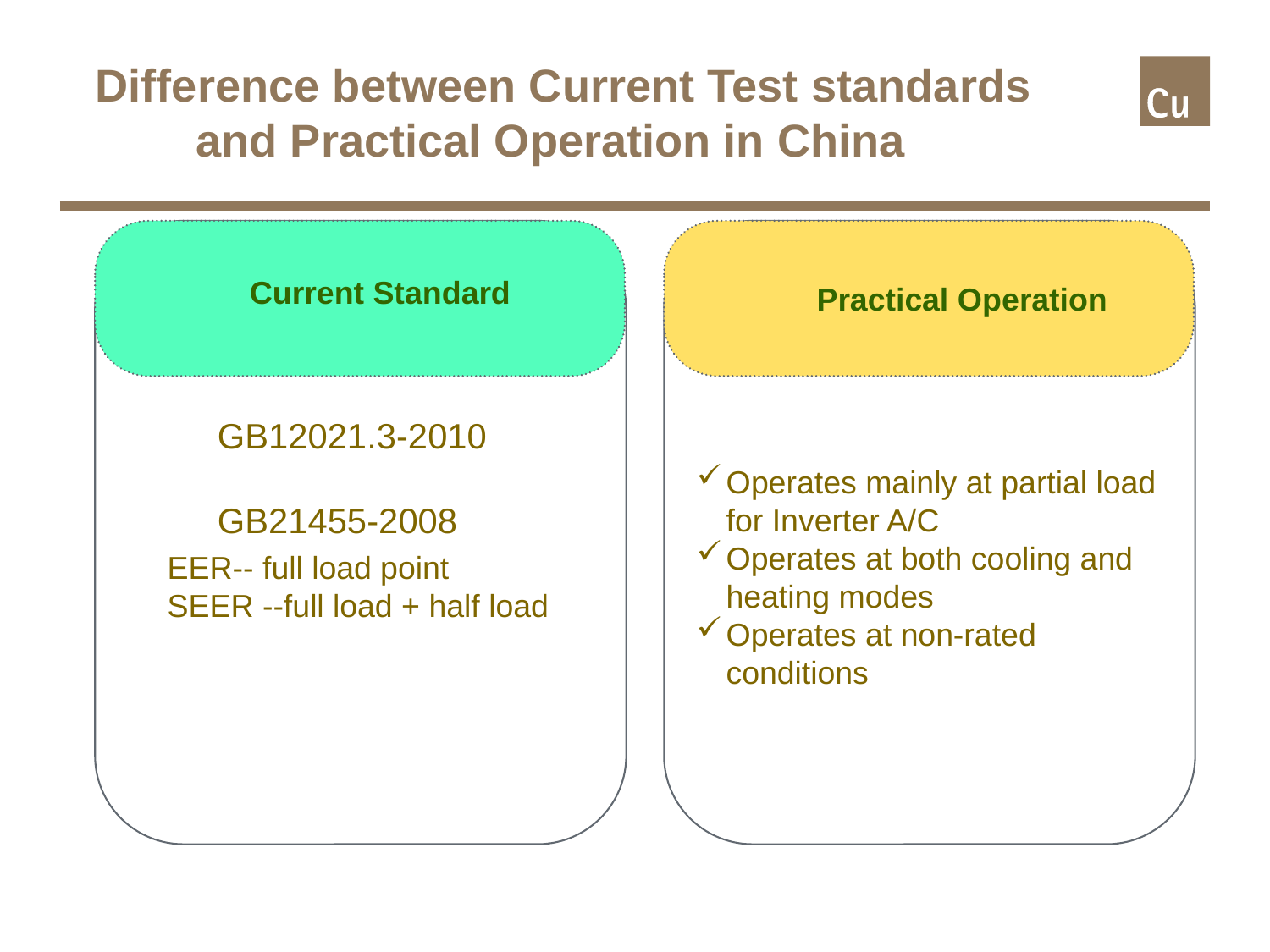

# Difference between Current Test standards and Practical Operation in China

              Practical Operation
Current Standard
GB12021.3-2010
GB21455-2008

Operates mainly at partial load for Inverter A/C
Operates at both cooling and heating modes
Operates at non-rated conditions
EER-- full load point
SEER --full load + half load